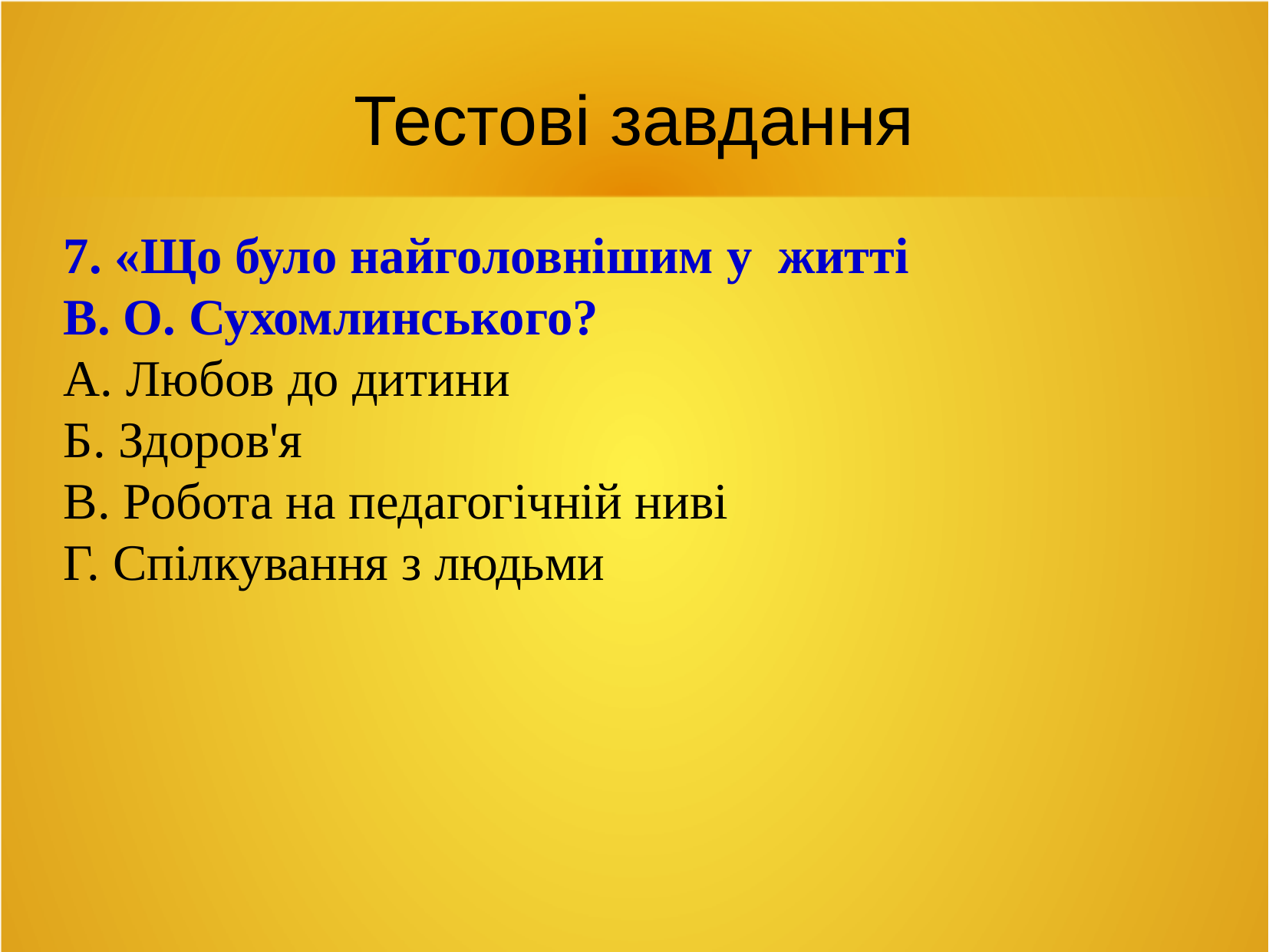

Тестові завдання
7. «Що було найголовнішим у  житті
В. О. Сухомлинського?
А. Любов до дитини
Б. Здоров'я
В. Робота на педагогічній ниві
Г. Спілкування з людьми